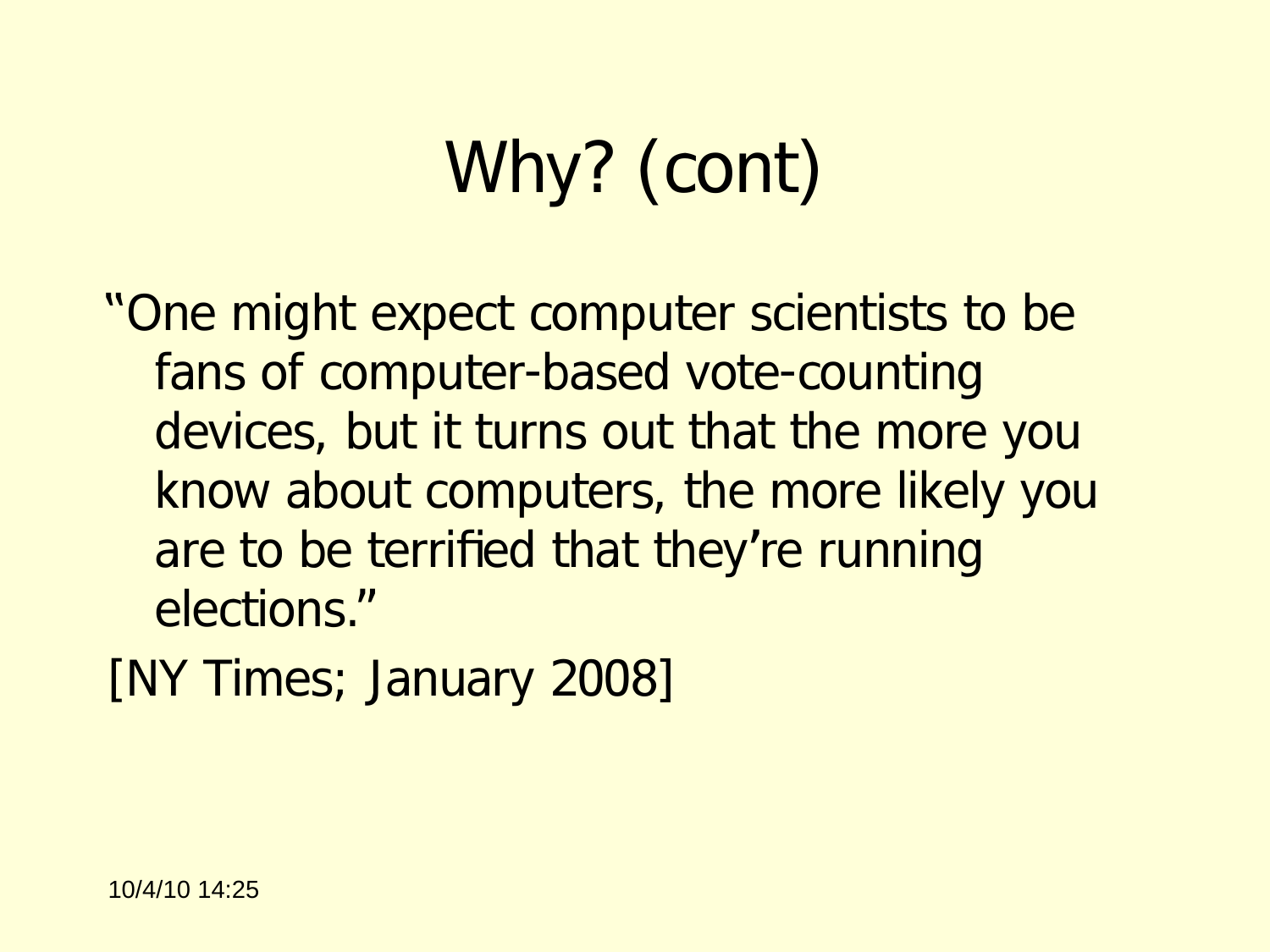

# Why? (cont)
“One might expect computer scientists to be fans of computer-based vote-counting devices, but it turns out that the more you know about computers, the more likely you are to be terrified that they’re running elections.”
[NY Times; January 2008]

10/4/10 14:25